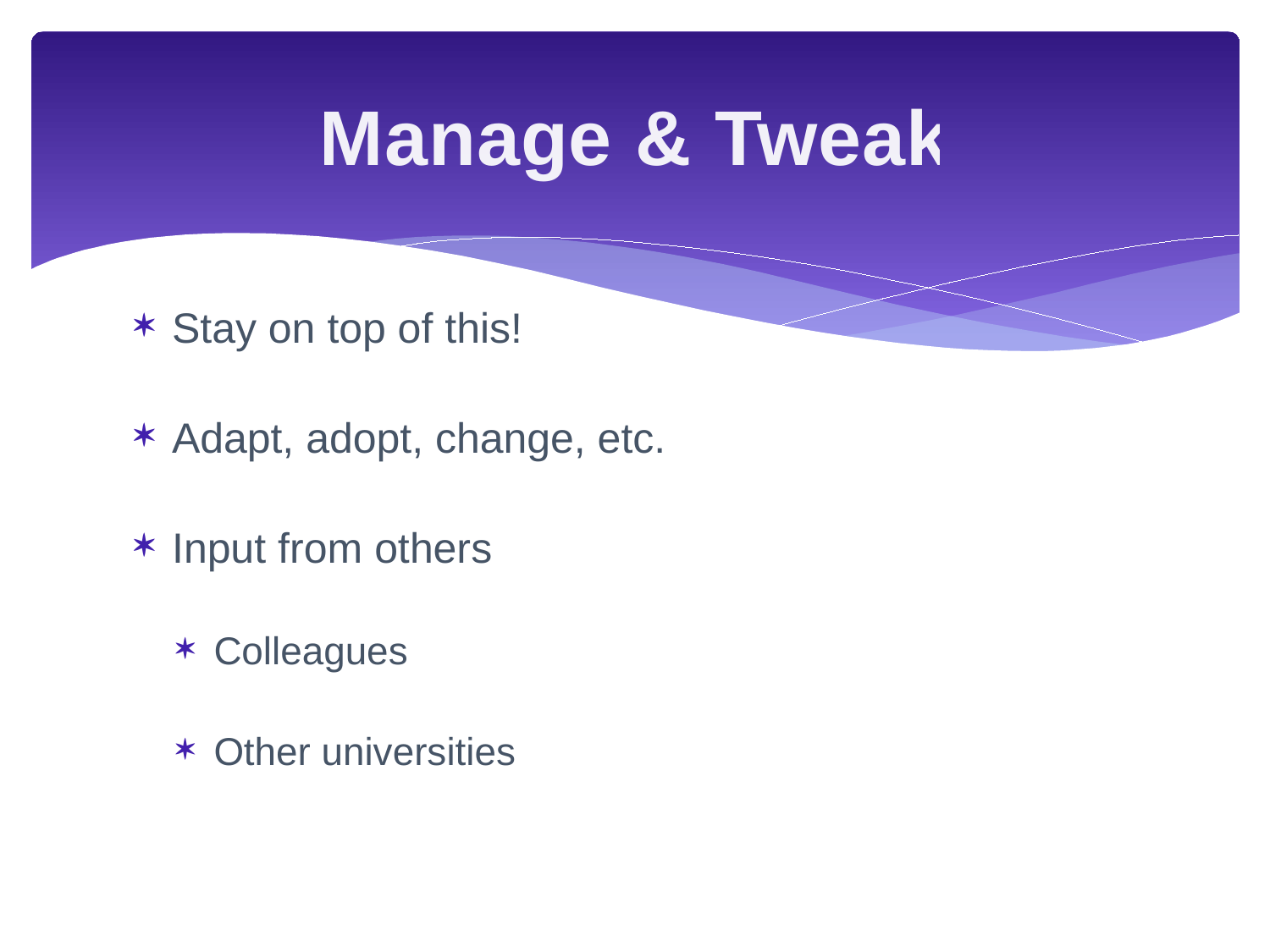

# Manage & Tweak
Stay on top of this!
Adapt, adopt, change, etc.
Input from others
Colleagues
Other universities